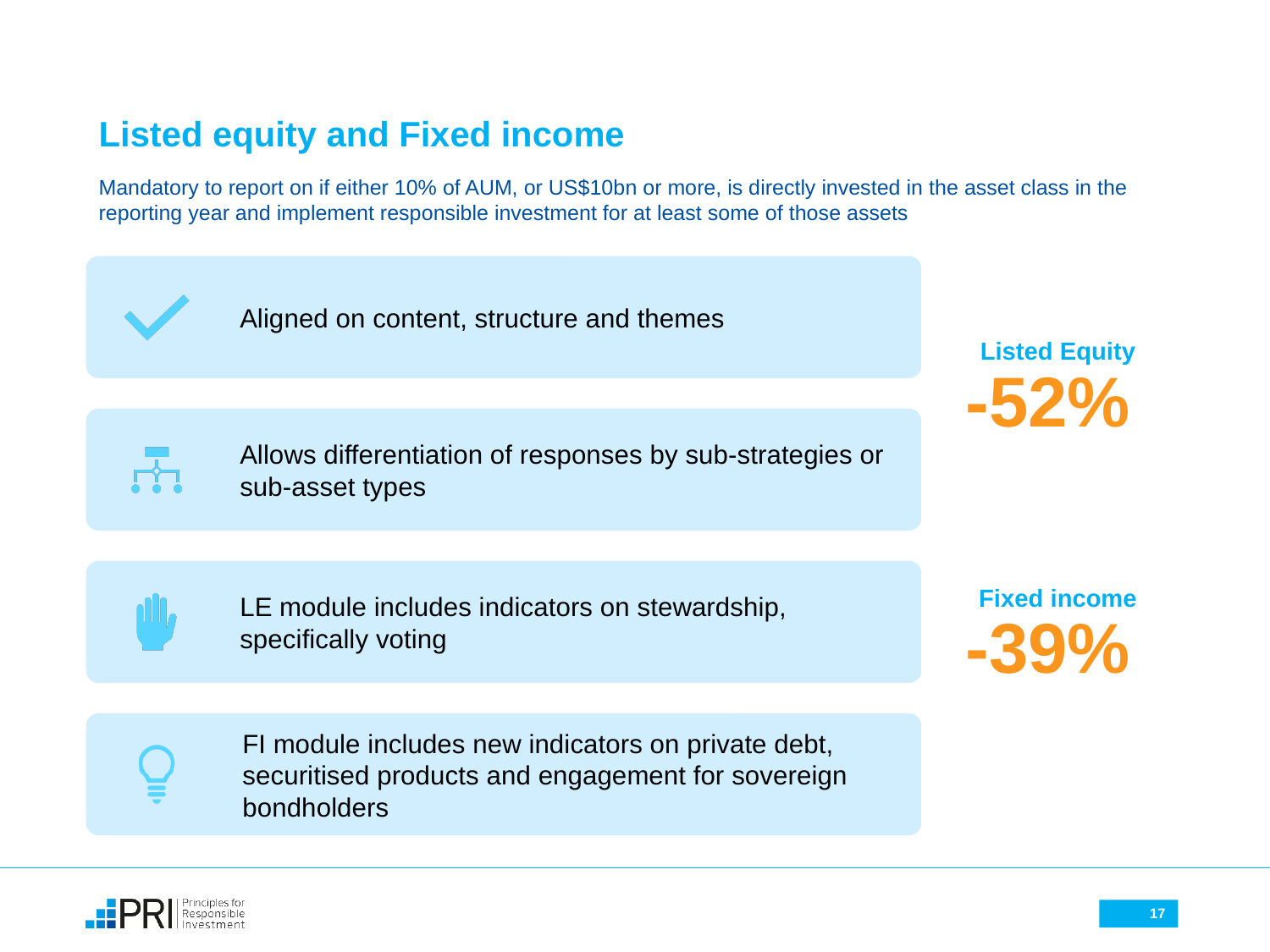

# Listed equity and Fixed income
Mandatory to report on if either 10% of AUM, or US$10bn or more, is directly invested in the asset class in the reporting year and implement responsible investment for at least some of those assets
Aligned on content, structure and themes
Allows differentiation of responses by sub-strategies or sub-asset types
LE module includes indicators on stewardship, specifically voting
FI module includes new indicators on private debt, securitised products and engagement for sovereign bondholders
Listed Equity
-52%
Fixed income
-39%
17